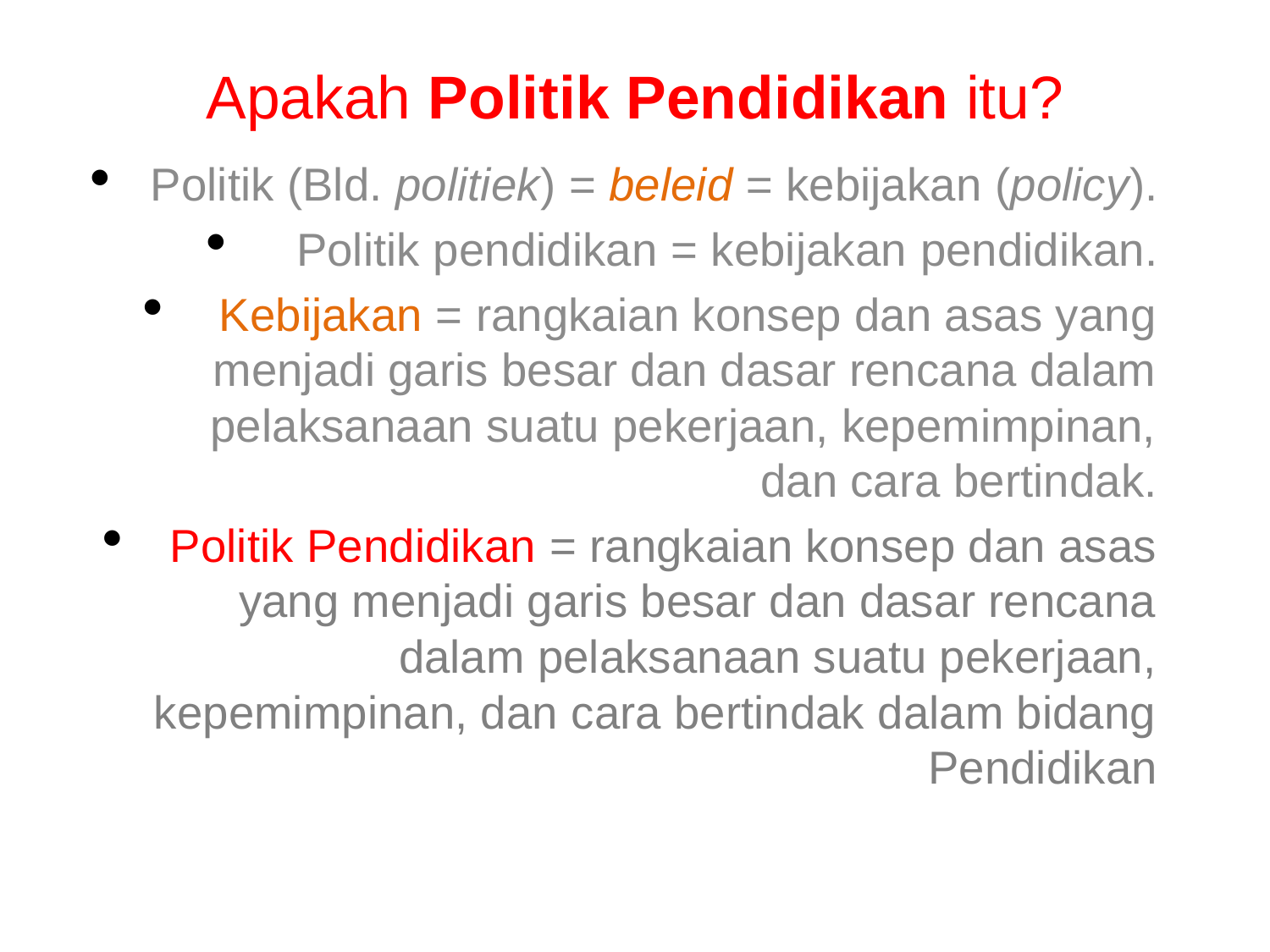

# Apakah Politik Pendidikan itu?
Politik (Bld. politiek) = beleid = kebijakan (policy).
Politik pendidikan = kebijakan pendidikan.
Kebijakan = rangkaian konsep dan asas yang menjadi garis besar dan dasar rencana dalam pelaksanaan suatu pekerjaan, kepemimpinan, dan cara bertindak.
Politik Pendidikan = rangkaian konsep dan asas yang menjadi garis besar dan dasar rencana dalam pelaksanaan suatu pekerjaan, kepemimpinan, dan cara bertindak dalam bidang Pendidikan